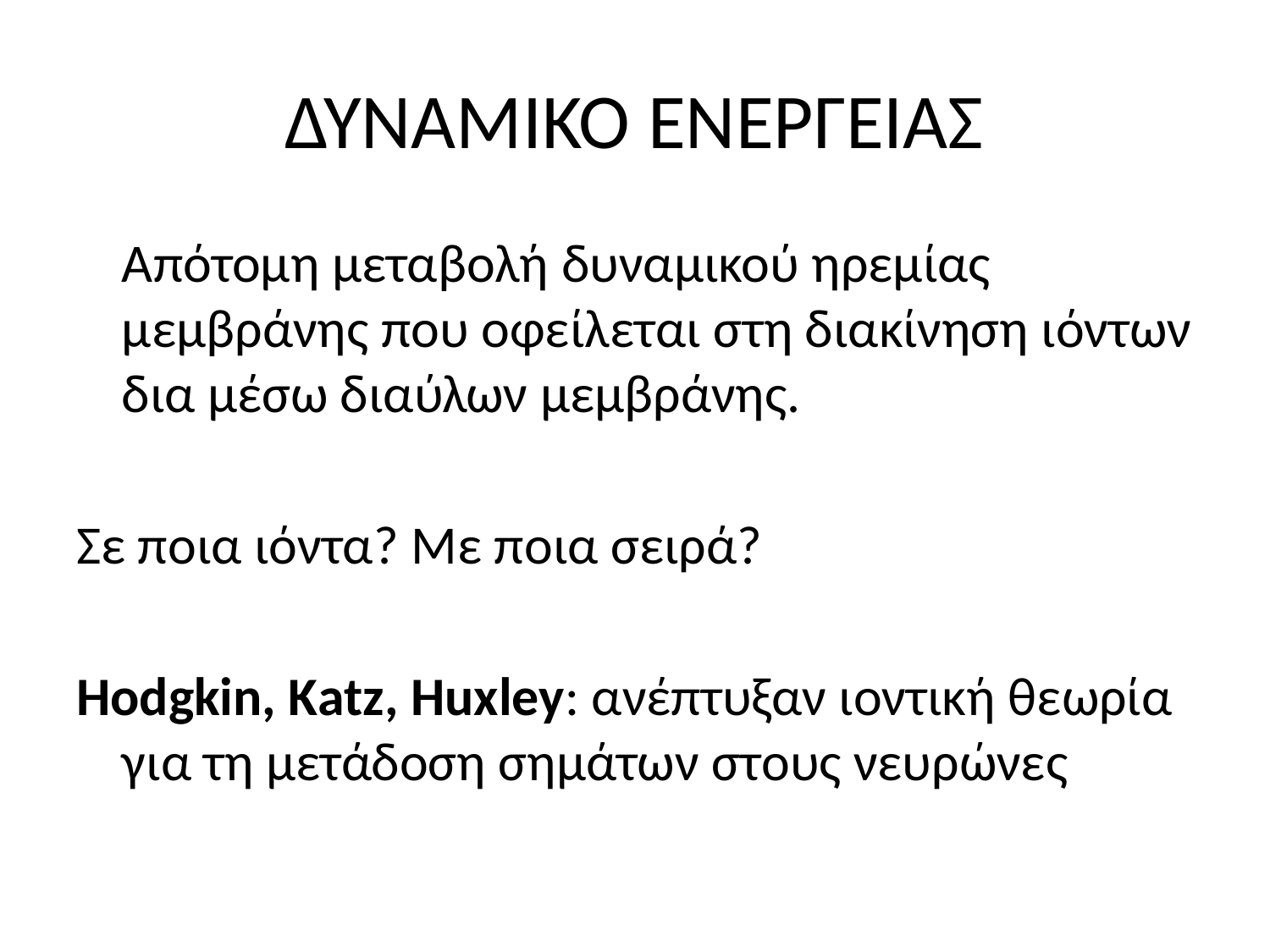

# ΔΥΝΑΜΙΚΟ ΕΝΕΡΓΕΙΑΣ
	Απότομη μεταβολή δυναμικού ηρεμίας μεμβράνης που οφείλεται στη διακίνηση ιόντων δια μέσω διαύλων μεμβράνης.

Σε ποια ιόντα? Με ποια σειρά?

Hodgkin, Katz, Huxley: ανέπτυξαν ιοντική θεωρία για τη μετάδοση σημάτων στους νευρώνες